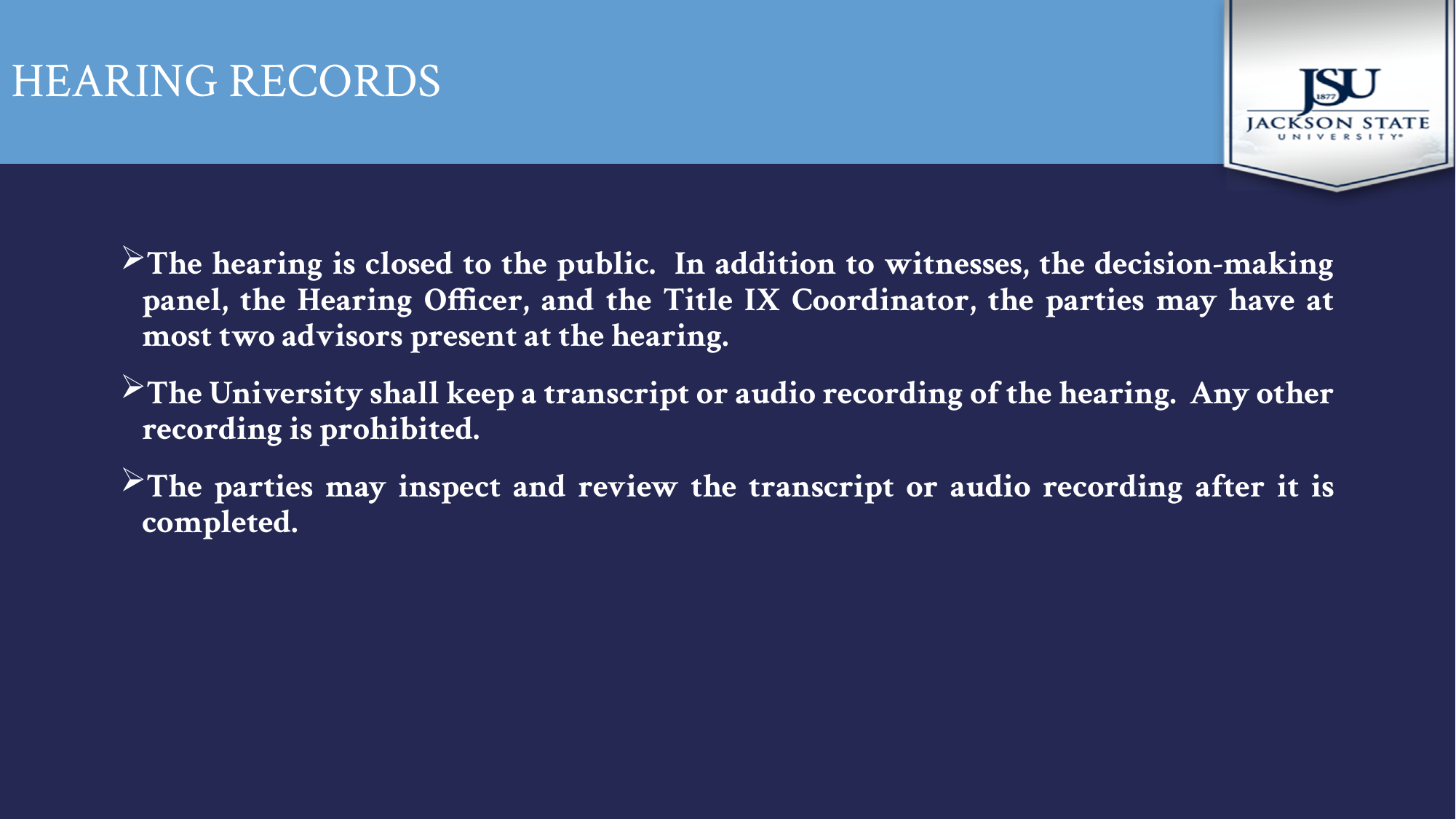

# Hearing Records
The hearing is closed to the public.  In addition to witnesses, the decision-making panel, the Hearing Officer, and the Title IX Coordinator, the parties may have at most two advisors present at the hearing.
The University shall keep a transcript or audio recording of the hearing.  Any other recording is prohibited.
The parties may inspect and review the transcript or audio recording after it is completed.